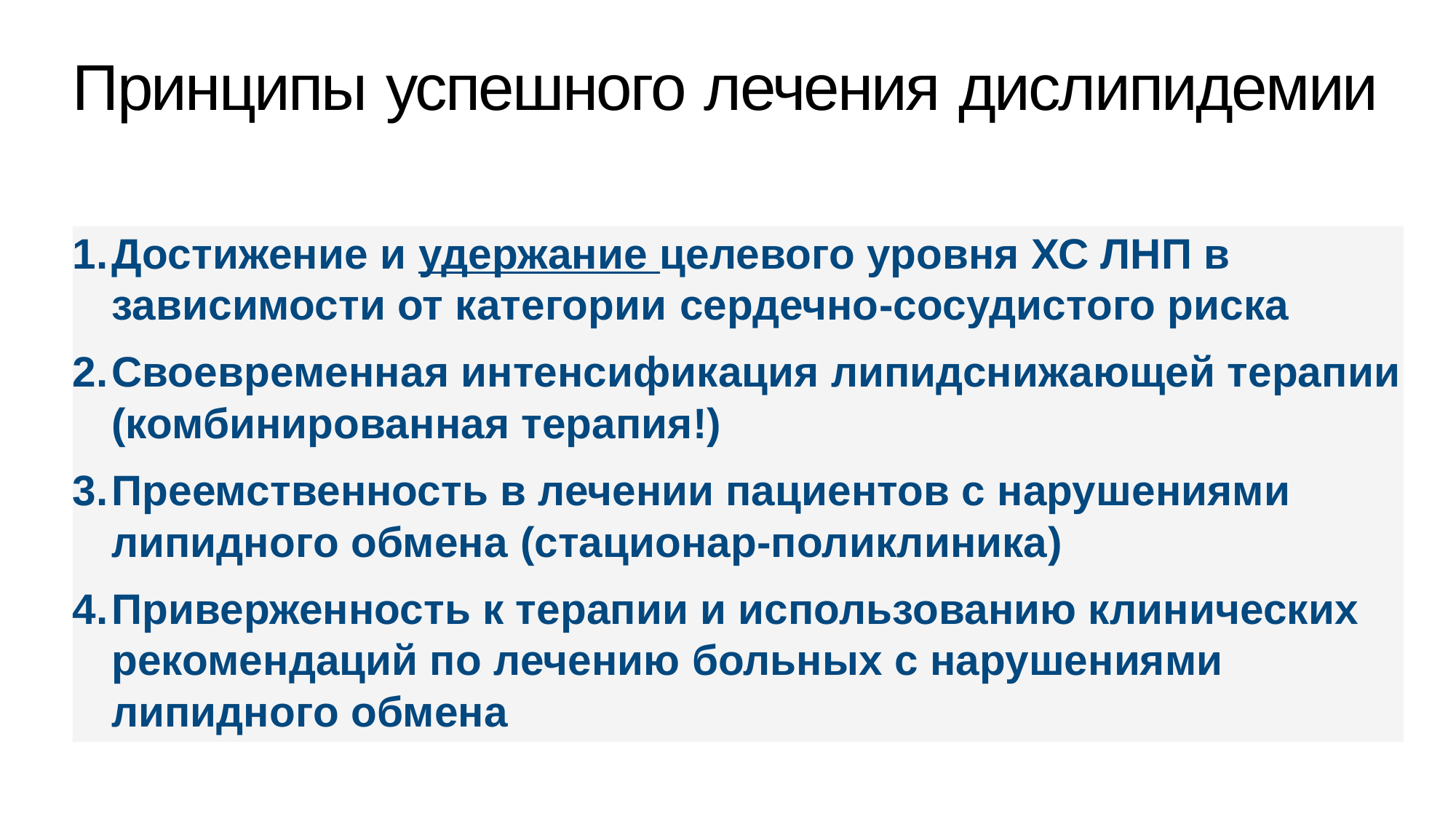

# Принципы успешного лечения дислипидемии
Достижение и удержание целевого уровня ХС ЛНП в зависимости от категории cердечно-сосудистого риска
Своевременная интенсификация липидснижающей терапии (комбинированная терапия!)
Преемственность в лечении пациентов с нарушениями липидного обмена (стационар-поликлиника)
Приверженность к терапии и использованию клинических рекомендаций по лечению больных с нарушениями липидного обмена